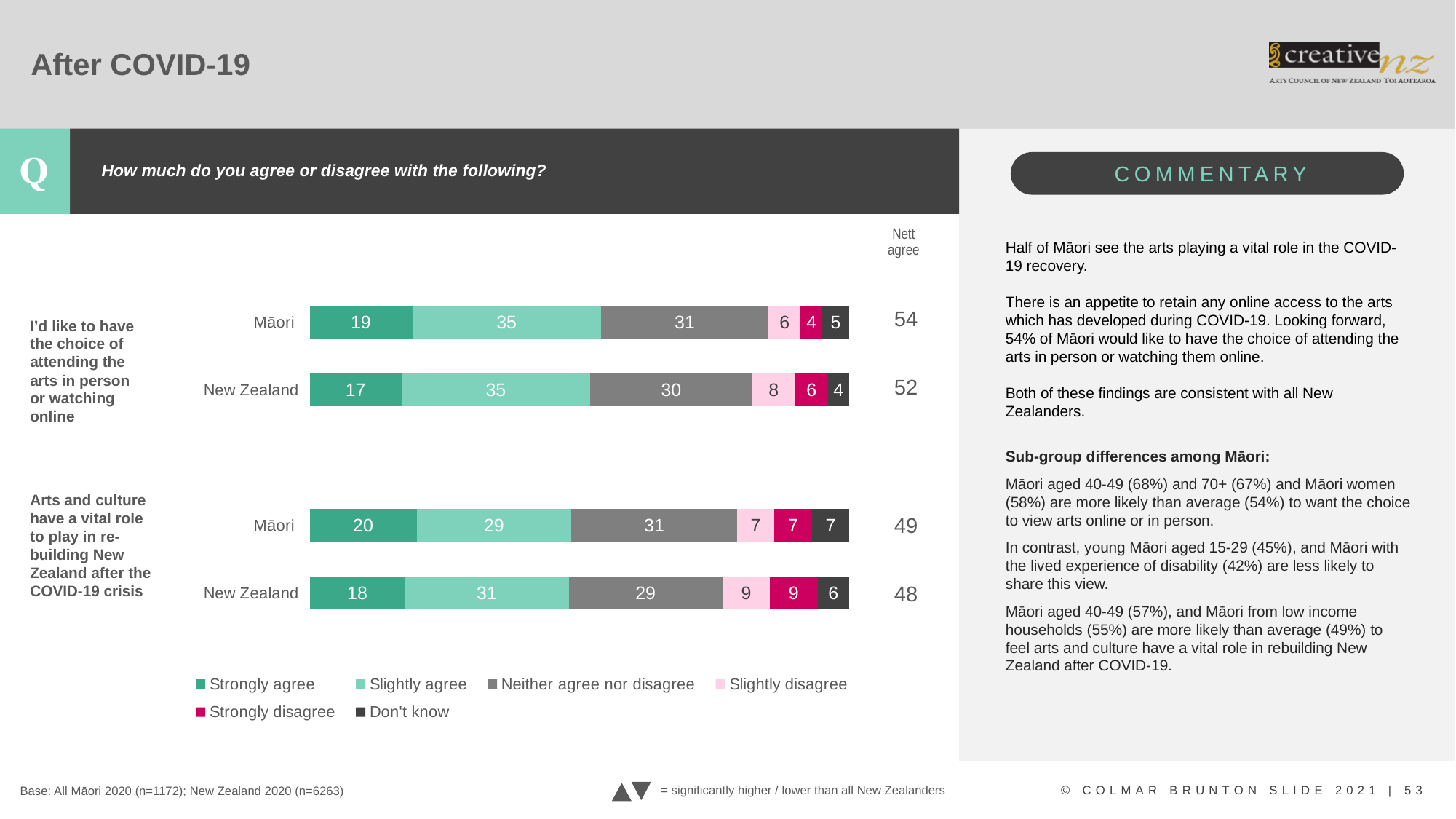

# After COVID-19
How much do you agree or disagree with the following?

### Chart

| Category | Strongly agree | Slightly agree | Neither agree nor disagree | Slightly disagree | Strongly disagree | Don't know |
|---|---|---|---|---|---|---|
| New Zealand | 18.0 | 31.0 | 29.0 | 9.0 | 9.0 | 6.0 |
| Māori  | 20.0 | 29.0 | 31.0 | 7.0 | 7.0 | 7.0 |
|  | None | None | None | None | None | None |
| New Zealand | 17.0 | 35.0 | 30.0 | 8.0 | 6.0 | 4.0 |
| Māori  | 19.0 | 35.0 | 31.0 | 6.0 | 4.0 | 5.0 |
Nett agree
Half of Māori see the arts playing a vital role in the COVID-19 recovery.

There is an appetite to retain any online access to the arts which has developed during COVID-19. Looking forward, 54% of Māori would like to have the choice of attending the arts in person or watching them online.

Both of these findings are consistent with all New Zealanders.

Sub-group differences among Māori:
Māori aged 40-49 (68%) and 70+ (67%) and Māori women (58%) are more likely than average (54%) to want the choice to view arts online or in person.
In contrast, young Māori aged 15-29 (45%), and Māori with the lived experience of disability (42%) are less likely to share this view.
Māori aged 40-49 (57%), and Māori from low income households (55%) are more likely than average (49%) to feel arts and culture have a vital role in rebuilding New Zealand after COVID-19.
|  |
| --- |
| 54 |
| 52 |
|  |
| 49 |
| 48 |
I’d like to have the choice of attending the arts in person or watching online
Arts and culture have a vital role to play in re-building New Zealand after the COVID-19 crisis
= significantly higher / lower than all New Zealanders

Base: All Māori 2020 (n=1172); New Zealand 2020 (n=6263)